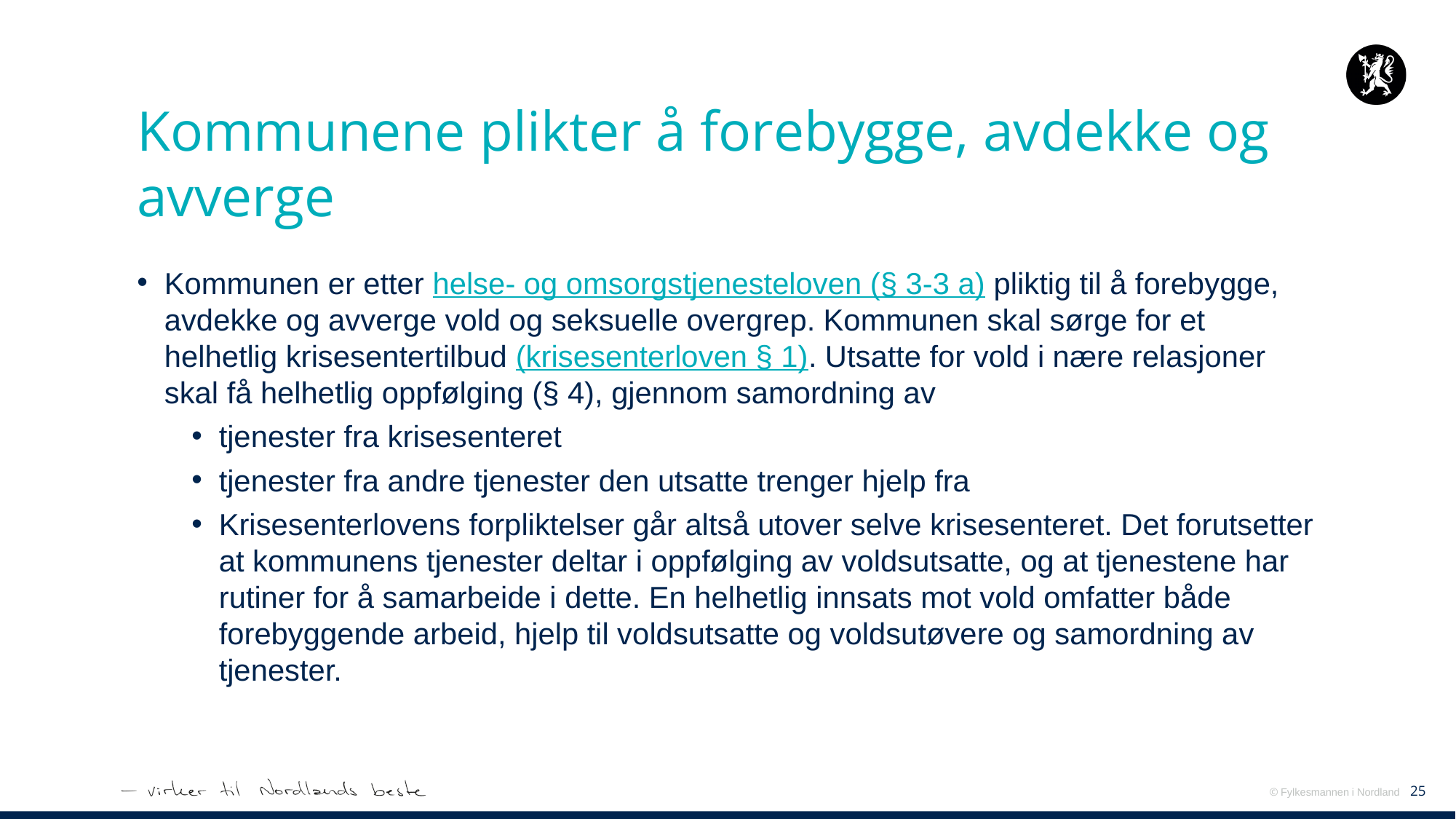

# Kommunene plikter å forebygge, avdekke og avverge
Kommunen er etter helse- og omsorgstjenesteloven (§ 3-3 a) pliktig til å forebygge, avdekke og avverge vold og seksuelle overgrep. Kommunen skal sørge for et helhetlig krisesentertilbud (krisesenterloven § 1). Utsatte for vold i nære relasjoner skal få helhetlig oppfølging (§ 4), gjennom samordning av
tjenester fra krisesenteret
tjenester fra andre tjenester den utsatte trenger hjelp fra
Krisesenterlovens forpliktelser går altså utover selve krisesenteret. Det forutsetter at kommunens tjenester deltar i oppfølging av voldsutsatte, og at tjenestene har rutiner for å samarbeide i dette. En helhetlig innsats mot vold omfatter både forebyggende arbeid, hjelp til voldsutsatte og voldsutøvere og samordning av tjenester.